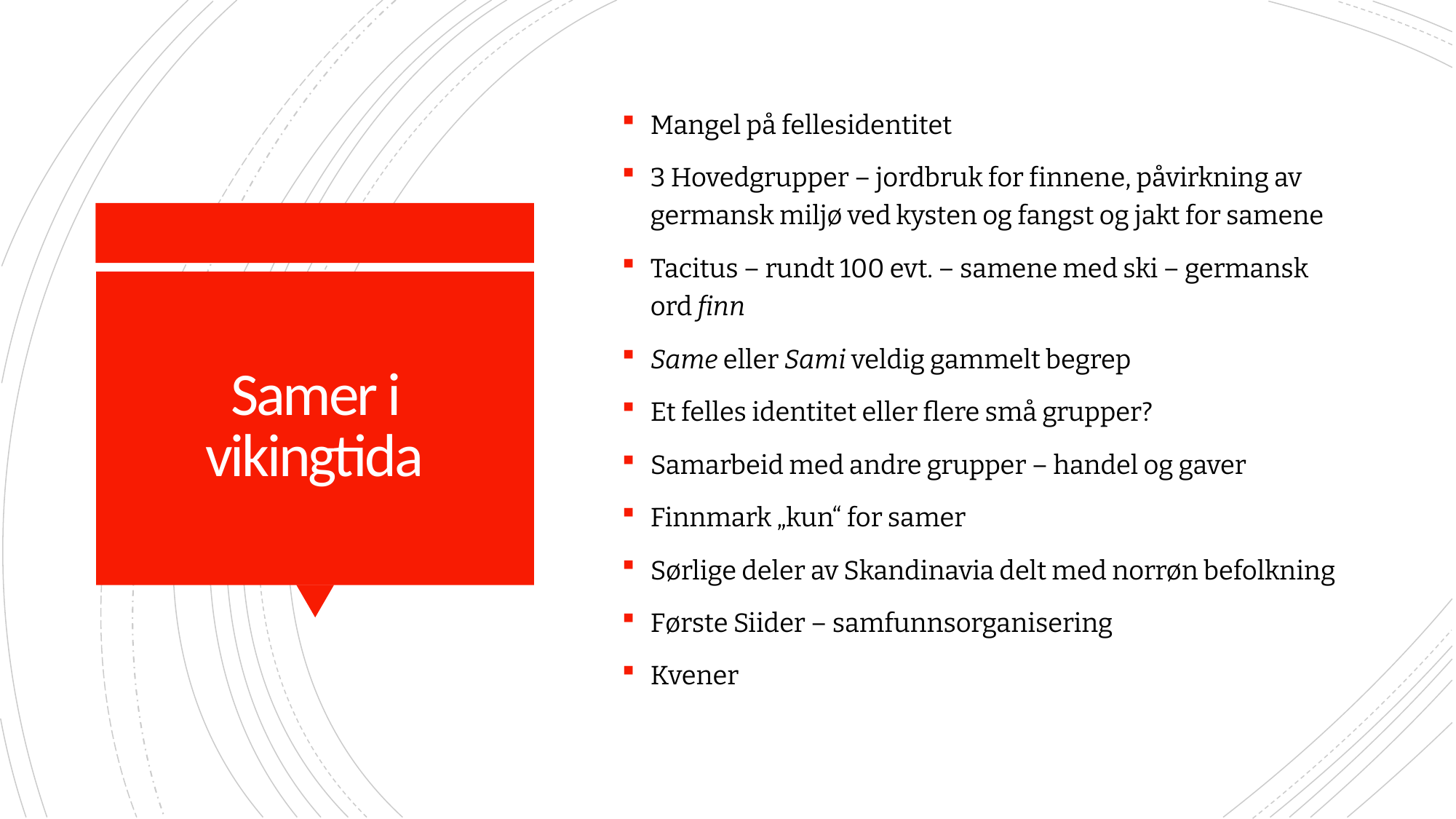

Mangel på fellesidentitet
3 Hovedgrupper – jordbruk for finnene, påvirkning av germansk miljø ved kysten og fangst og jakt for samene
Tacitus – rundt 100 evt. – samene med ski – germansk ord finn
Same eller Sami veldig gammelt begrep
Et felles identitet eller flere små grupper?
Samarbeid med andre grupper – handel og gaver
Finnmark „kun“ for samer
Sørlige deler av Skandinavia delt med norrøn befolkning
Første Siider – samfunnsorganisering
Kvener

# Samer i vikingtida